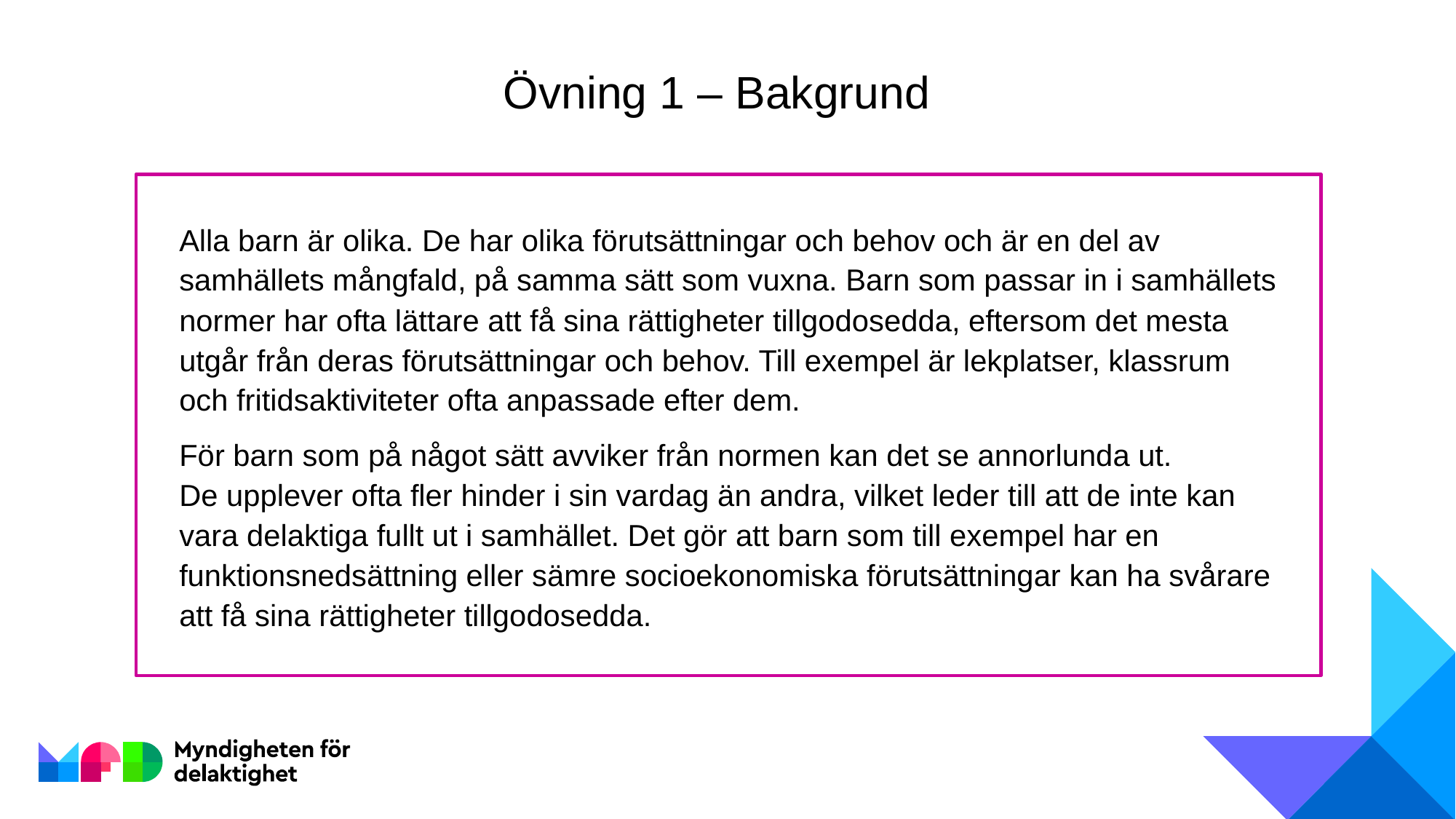

# Övning 1 – Bakgrund
Alla barn är olika. De har olika förutsättningar och behov och är en del av samhällets mångfald, på samma sätt som vuxna. Barn som passar in i samhällets normer har ofta lättare att få sina rättigheter tillgodosedda, eftersom det mesta utgår från deras förutsättningar och behov. Till exempel är lekplatser, klassrum och fritidsaktiviteter ofta anpassade efter dem.
För barn som på något sätt avviker från normen kan det se annorlunda ut.
De upplever ofta fler hinder i sin vardag än andra, vilket leder till att de inte kan vara delaktiga fullt ut i samhället. Det gör att barn som till exempel har en funktionsnedsättning eller sämre socioekonomiska förutsättningar kan ha svårare att få sina rättigheter tillgodosedda.